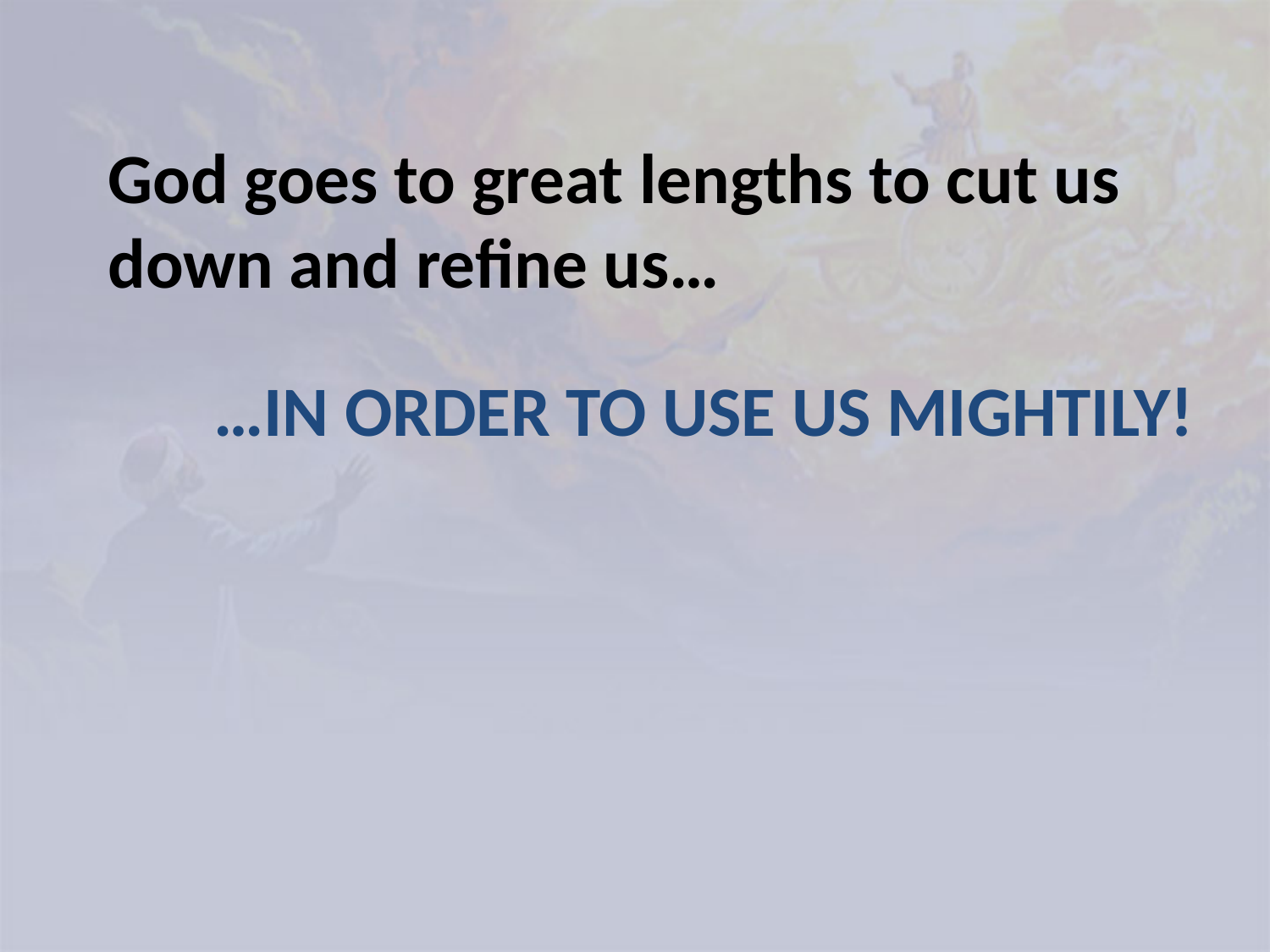

God goes to great lengths to cut us down and refine us…

…in order to use us mightily!